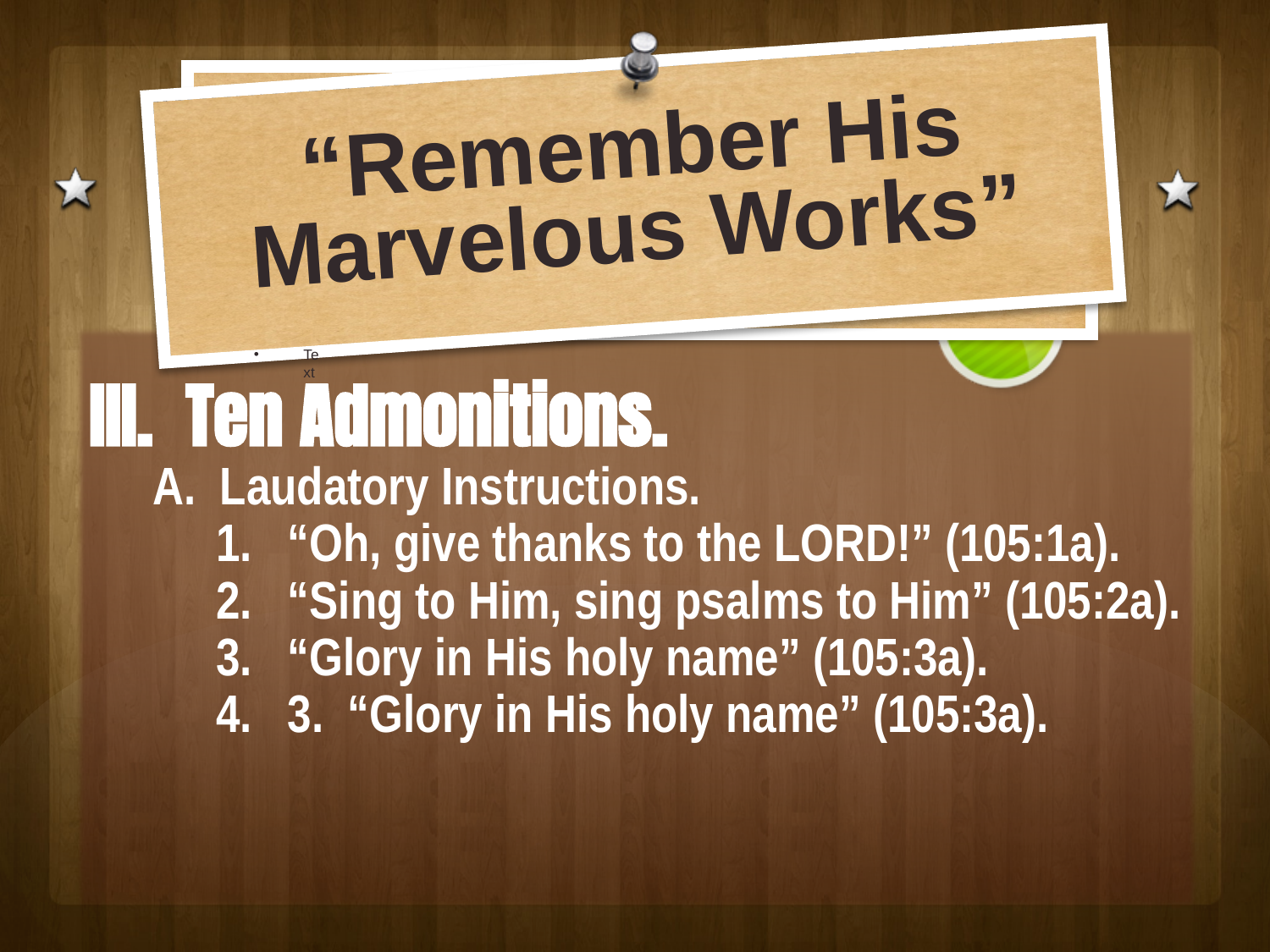

# “Remember His Marvelous Works”
Text
III.  Ten Admonitions.
A.  Laudatory Instructions.
“Oh, give thanks to the LORD!” (105:1a).
“Sing to Him, sing psalms to Him” (105:2a).
“Glory in His holy name” (105:3a).
3.  “Glory in His holy name” (105:3a).